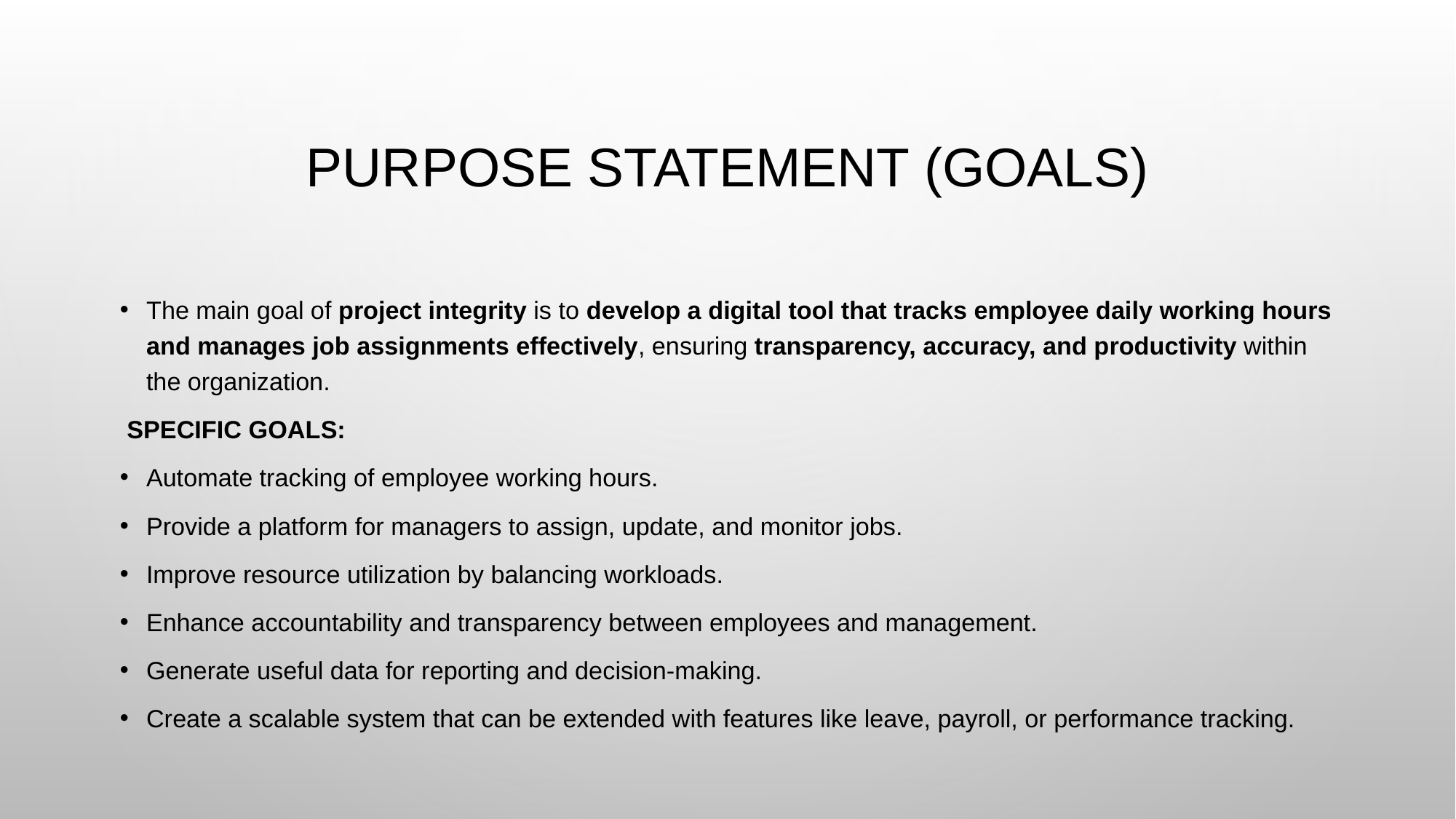

# Purpose Statement (Goals)
The main goal of project integrity is to develop a digital tool that tracks employee daily working hours and manages job assignments effectively, ensuring transparency, accuracy, and productivity within the organization.
 Specific Goals:
Automate tracking of employee working hours.
Provide a platform for managers to assign, update, and monitor jobs.
Improve resource utilization by balancing workloads.
Enhance accountability and transparency between employees and management.
Generate useful data for reporting and decision-making.
Create a scalable system that can be extended with features like leave, payroll, or performance tracking.